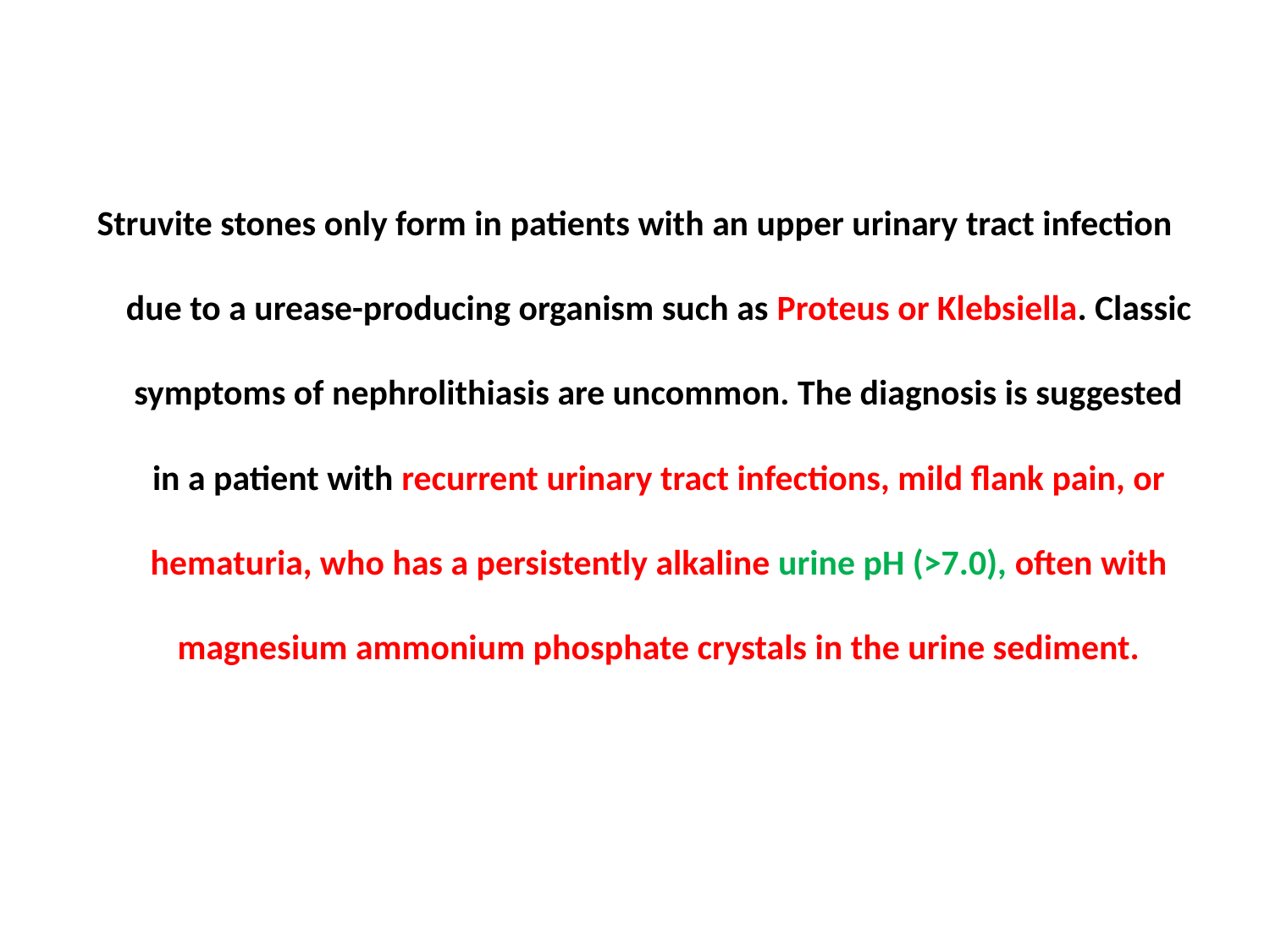

Struvite stones only form in patients with an upper urinary tract infection due to a urease-producing organism such as Proteus or Klebsiella. Classic symptoms of nephrolithiasis are uncommon. The diagnosis is suggested in a patient with recurrent urinary tract infections, mild flank pain, or hematuria, who has a persistently alkaline urine pH (>7.0), often with magnesium ammonium phosphate crystals in the urine sediment.